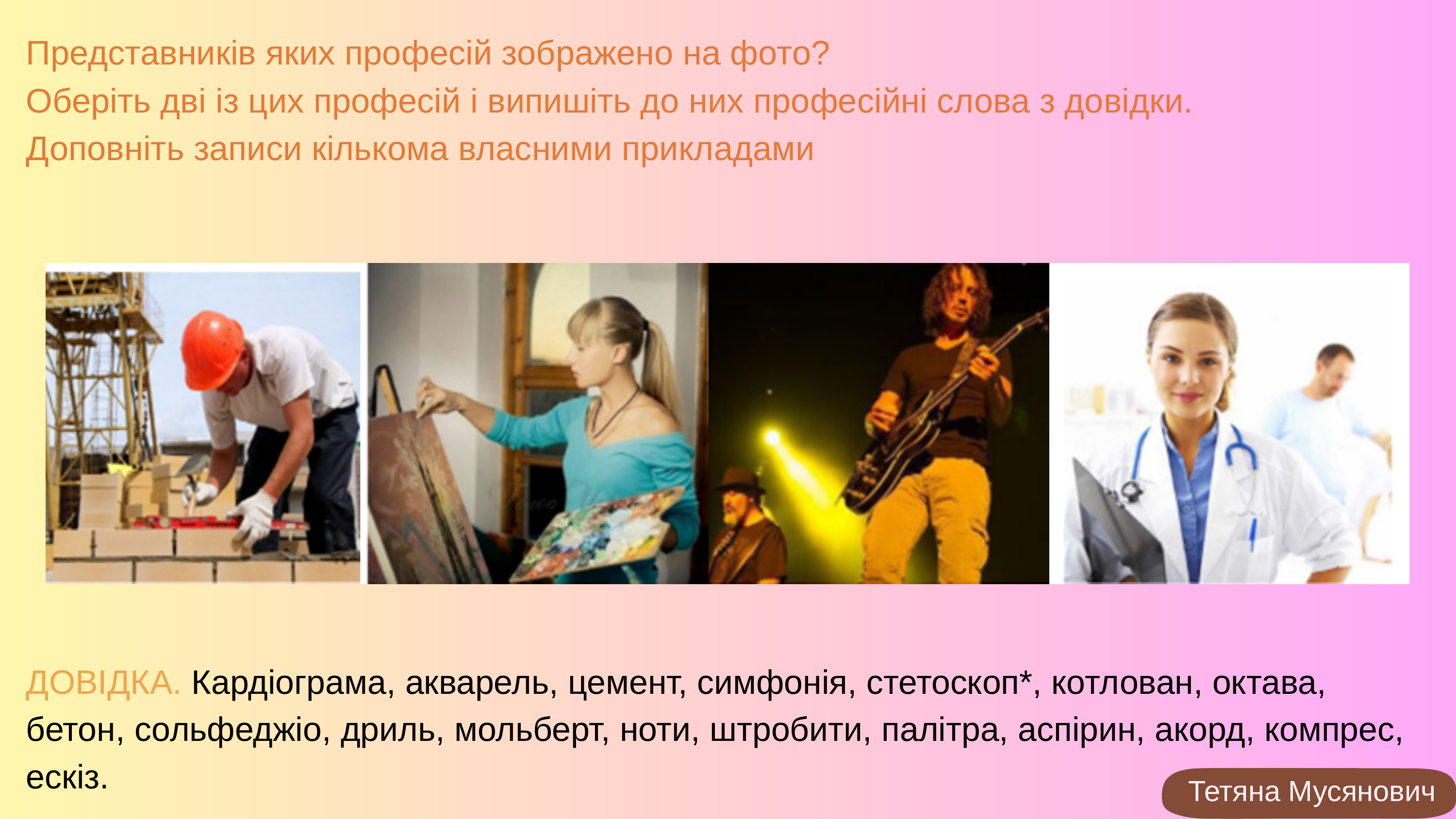

Представників яких професій зображено на фото?
Оберіть дві із цих професій і випишіть до них професійні слова з довідки.
Доповніть записи кількома власними прикладами

ДОВІДКА. Кардіограма, акварель, цемент, симфонія, стетоскоп*, котлован, октава, бетон, сольфеджіо, дриль, мольберт, ноти, штробити, палітра, аспірин, акорд, компрес, ескіз.

Тетяна Мусянович